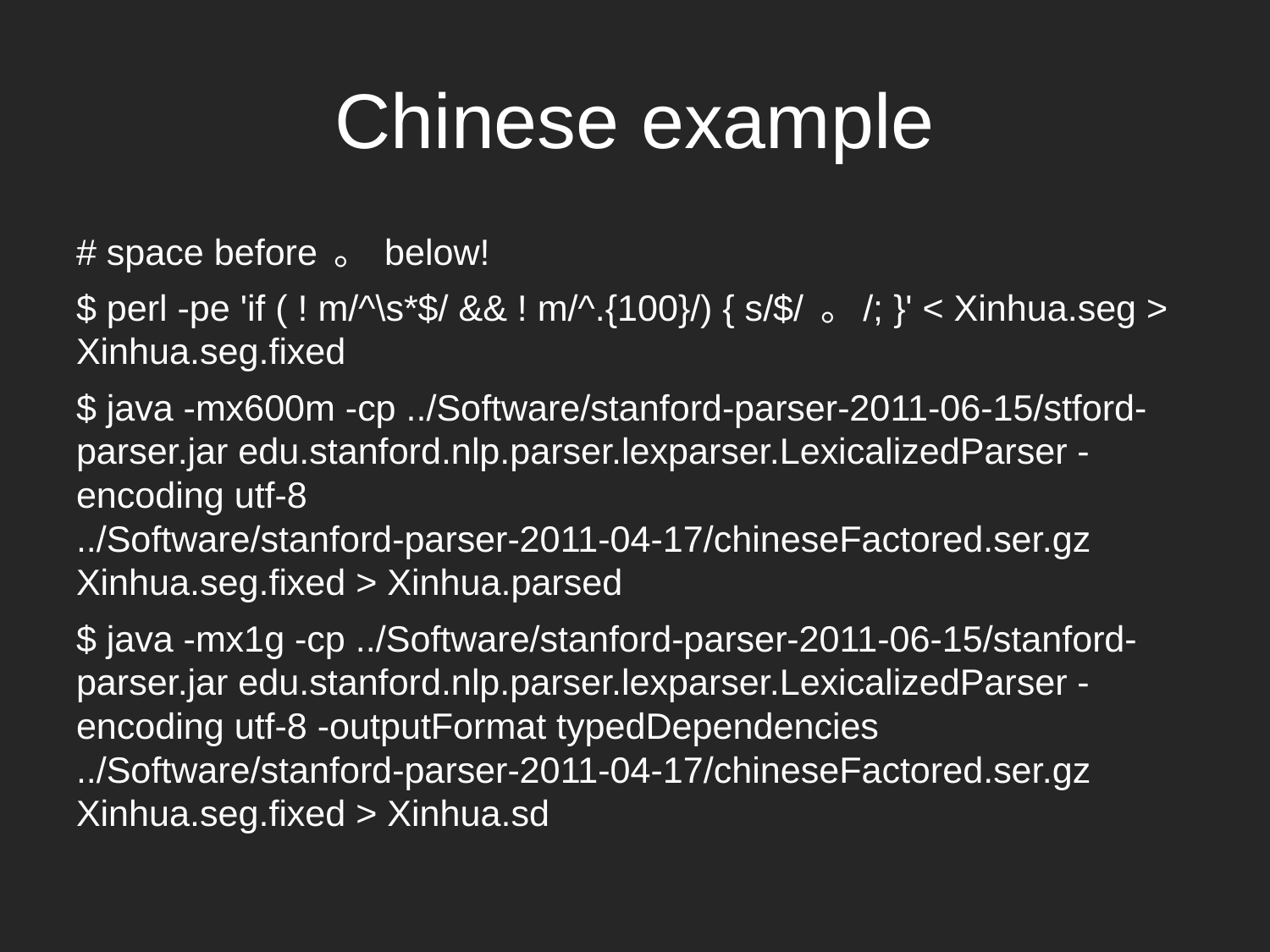

# Chinese example
# space before 。 below!
$ perl -pe 'if ( ! m/^\s*$/ && ! m/^.{100}/) { s/$/ 。/; }' < Xinhua.seg > Xinhua.seg.fixed
$ java -mx600m -cp ../Software/stanford-parser-2011-06-15/stford-parser.jar edu.stanford.nlp.parser.lexparser.LexicalizedParser -encoding utf-8 ../Software/stanford-parser-2011-04-17/chineseFactored.ser.gz Xinhua.seg.fixed > Xinhua.parsed
$ java -mx1g -cp ../Software/stanford-parser-2011-06-15/stanford-parser.jar edu.stanford.nlp.parser.lexparser.LexicalizedParser -encoding utf-8 -outputFormat typedDependencies ../Software/stanford-parser-2011-04-17/chineseFactored.ser.gz Xinhua.seg.fixed > Xinhua.sd